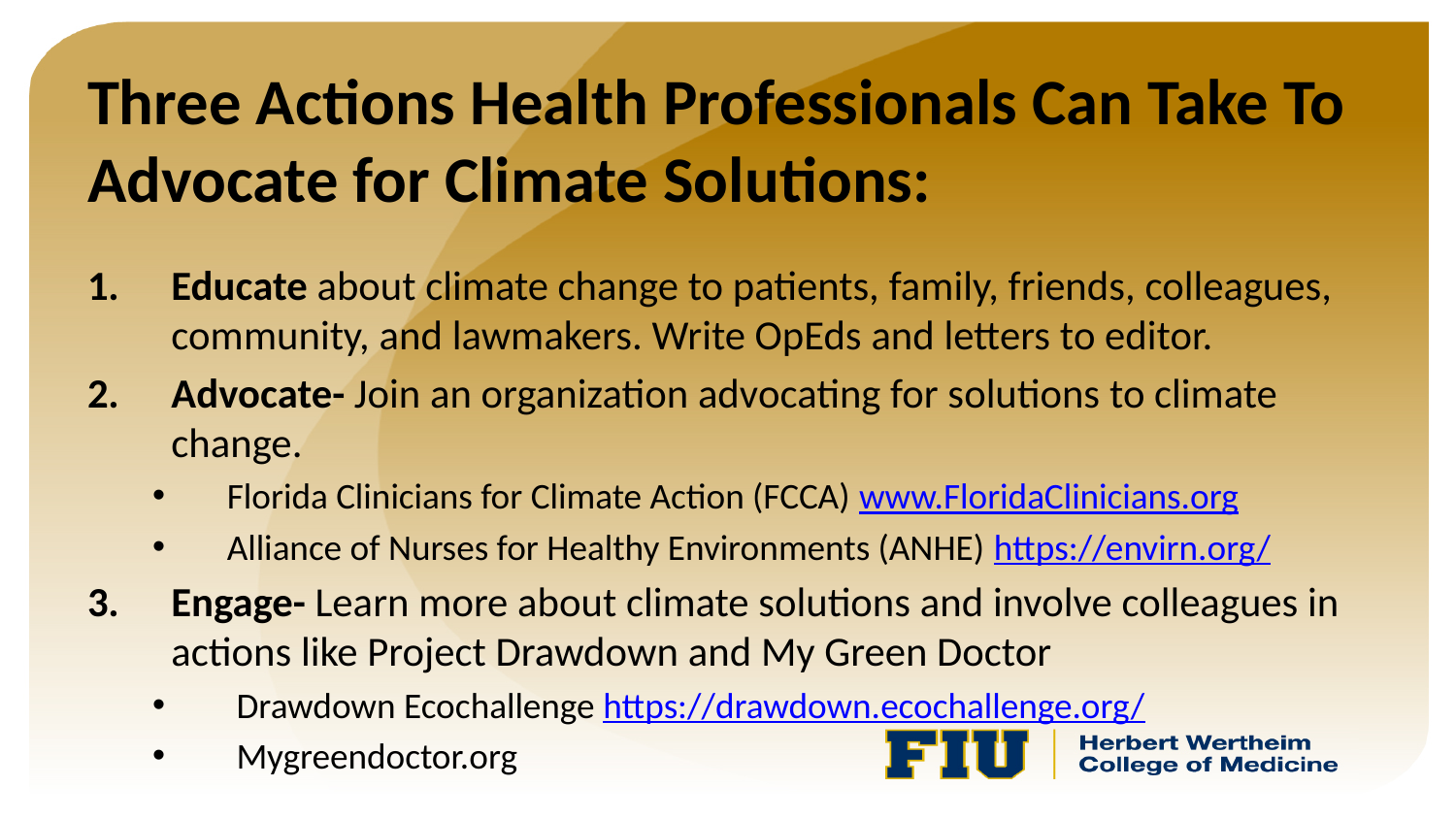

# Three Actions Health Professionals Can Take To Advocate for Climate Solutions:
Educate about climate change to patients, family, friends, colleagues, community, and lawmakers. Write OpEds and letters to editor.
Advocate- Join an organization advocating for solutions to climate change.
Florida Clinicians for Climate Action (FCCA) www.FloridaClinicians.org
Alliance of Nurses for Healthy Environments (ANHE) https://envirn.org/
Engage- Learn more about climate solutions and involve colleagues in actions like Project Drawdown and My Green Doctor
Drawdown Ecochallenge https://drawdown.ecochallenge.org/
Mygreendoctor.org